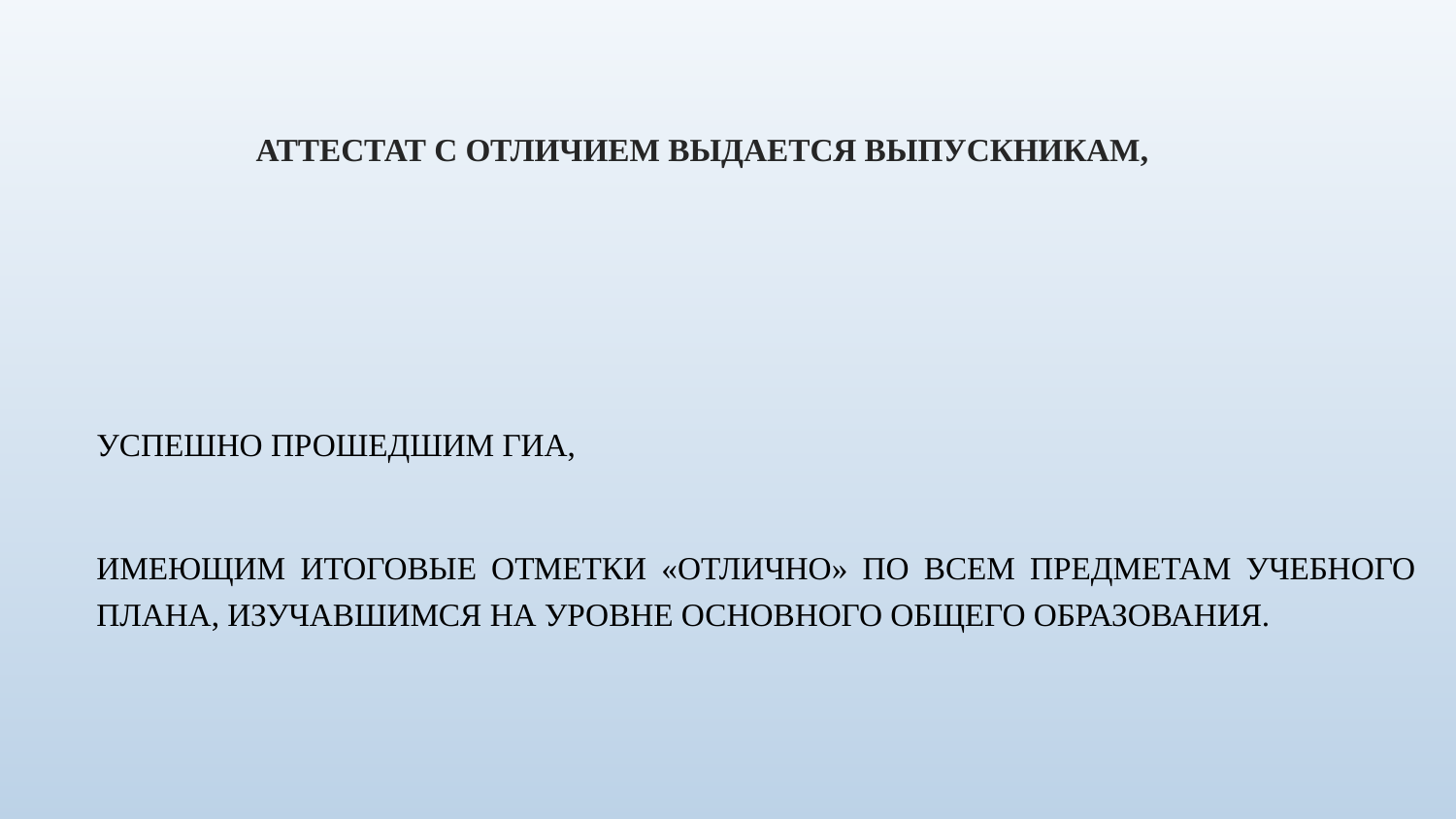

# Аттестат с отличием выдается выпускникам,
Успешно прошедшим ГИА,

Имеющим итоговые отметки «отлично» по всем предметам учебного плана, изучавшимся на уровне основного общего образования.